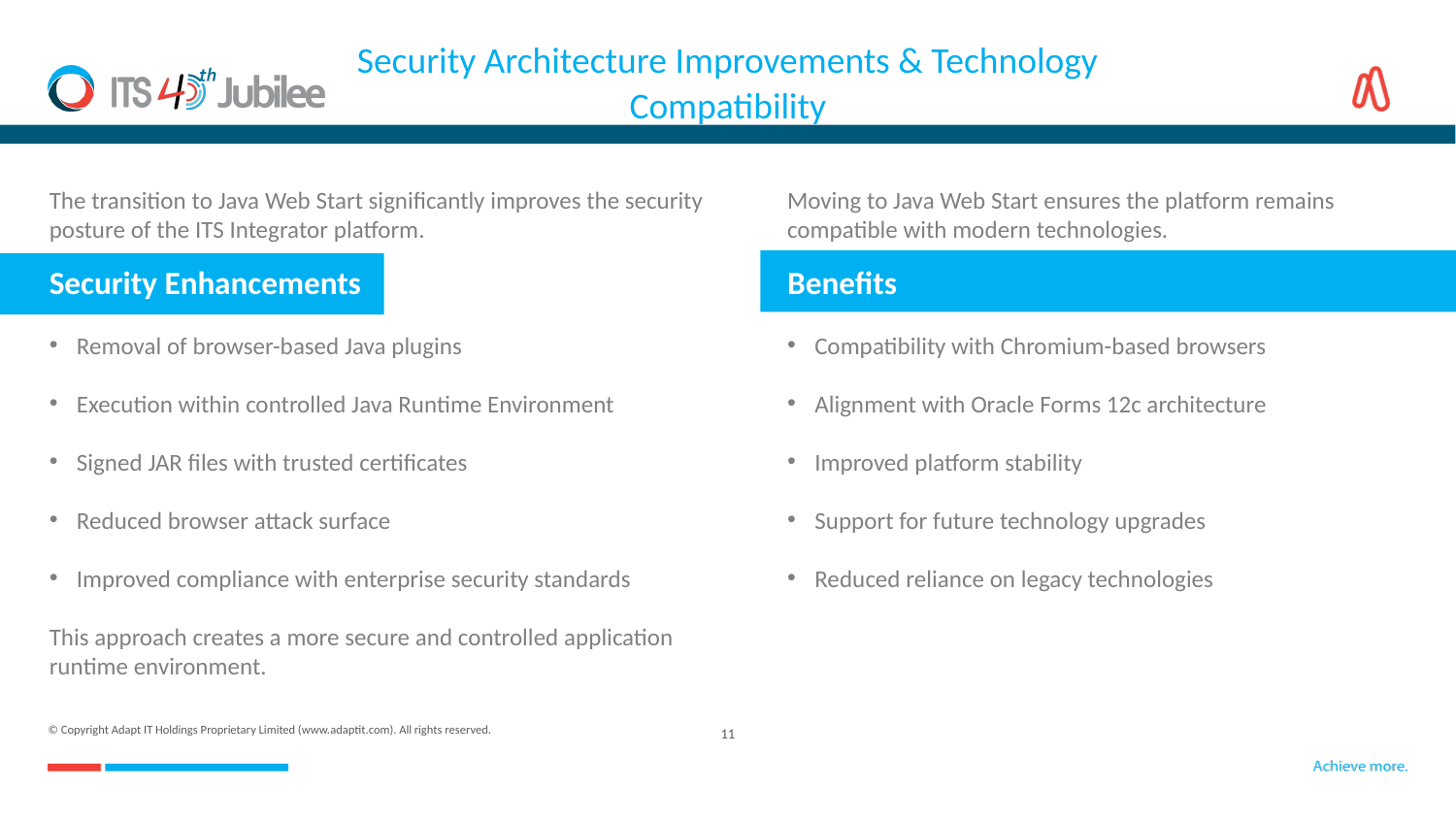

# Security Architecture Improvements & Technology Compatibility

The transition to Java Web Start significantly improves the security posture of the ITS Integrator platform.

Security Enhancements

Removal of browser-based Java plugins

Execution within controlled Java Runtime Environment

Signed JAR files with trusted certificates

Reduced browser attack surface

Improved compliance with enterprise security standards

This approach creates a more secure and controlled application runtime environment.
Moving to Java Web Start ensures the platform remains compatible with modern technologies.

Benefits

Compatibility with Chromium-based browsers

Alignment with Oracle Forms 12c architecture

Improved platform stability

Support for future technology upgrades

Reduced reliance on legacy technologies